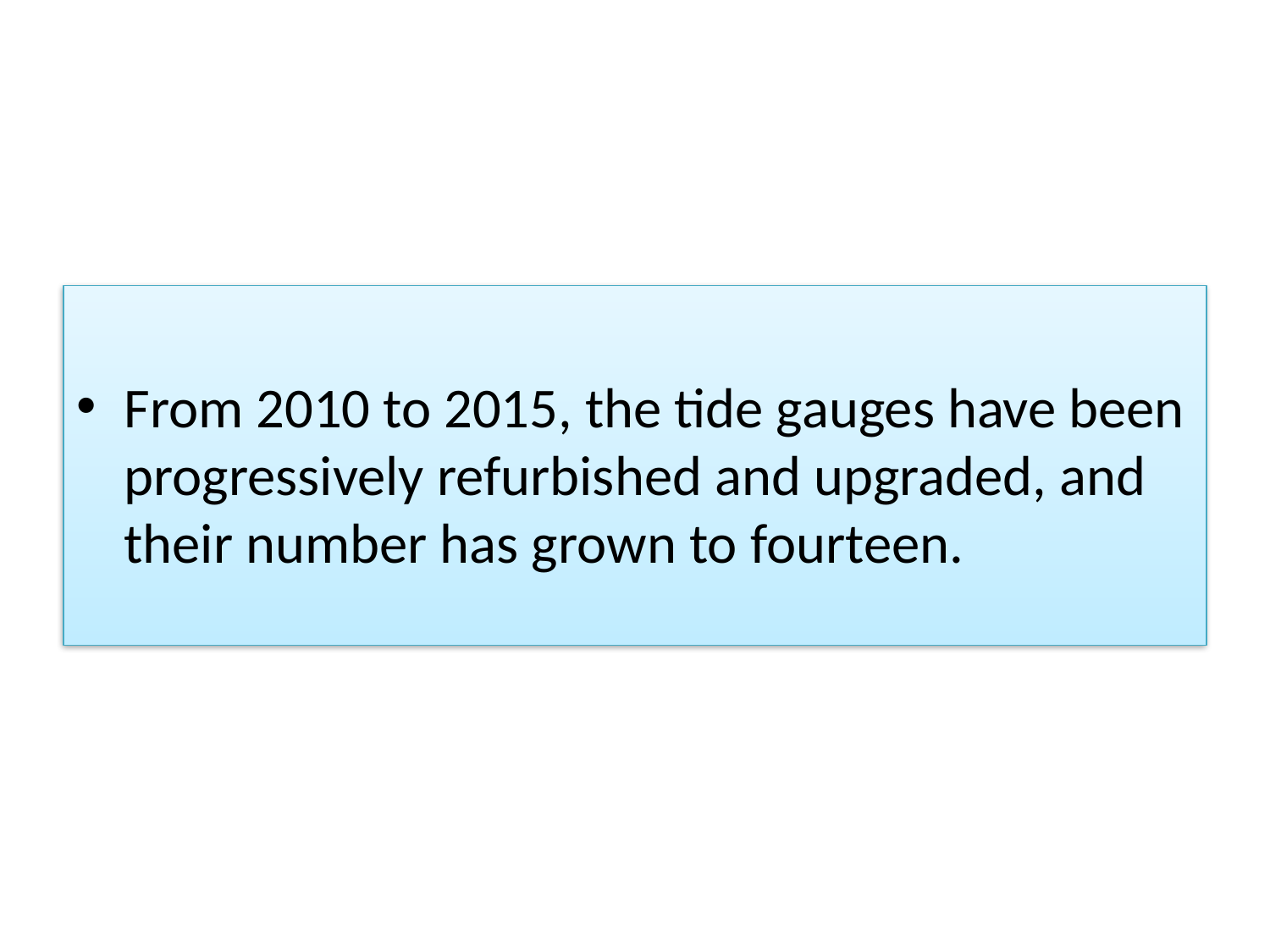

#

From 2010 to 2015, the tide gauges have been progressively refurbished and upgraded, and their number has grown to fourteen.